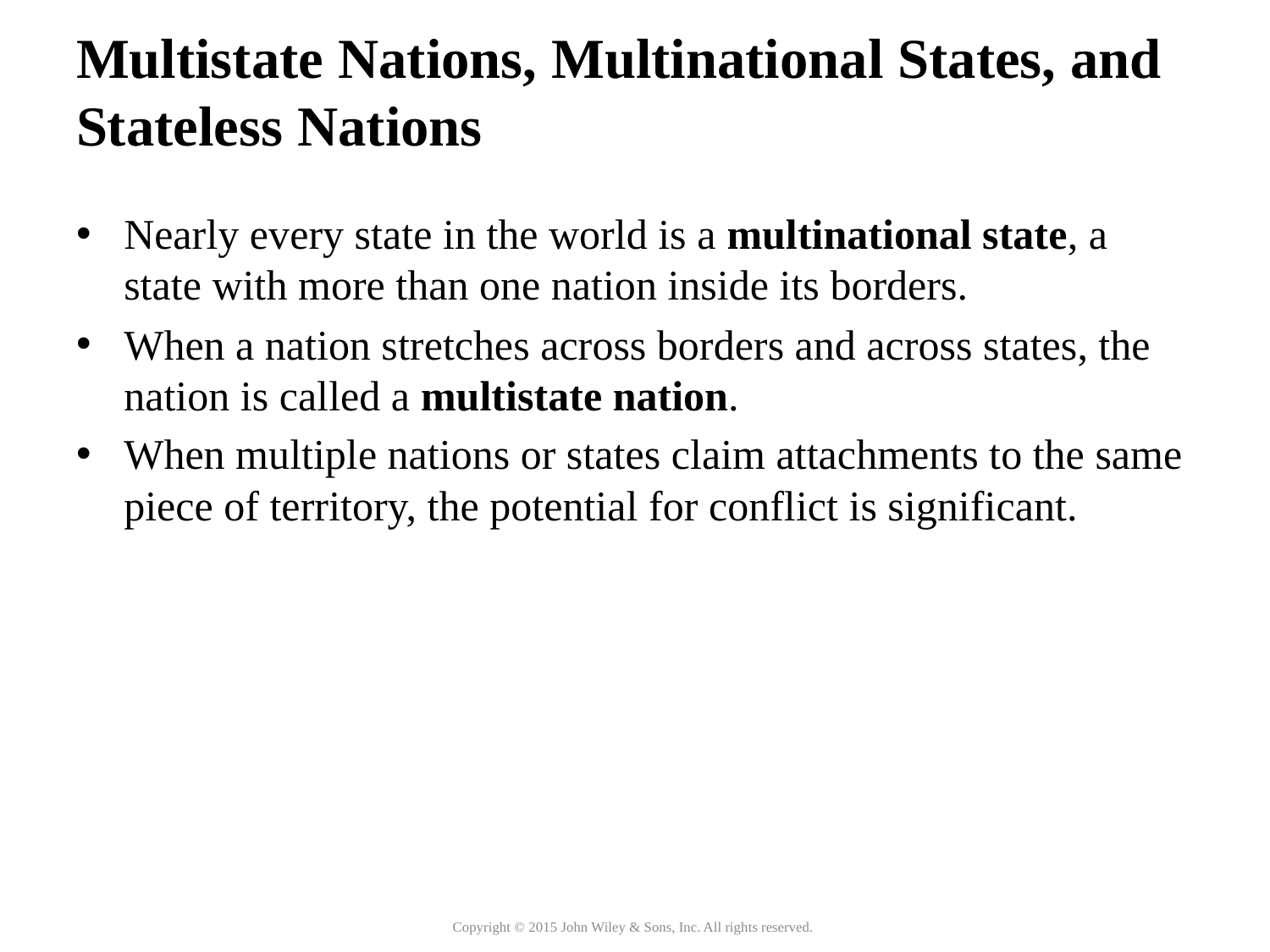

# Multistate Nations, Multinational States, and Stateless Nations
Nearly every state in the world is a multinational state, a state with more than one nation inside its borders.
When a nation stretches across borders and across states, the nation is called a multistate nation.
When multiple nations or states claim attachments to the same piece of territory, the potential for conflict is significant.
Copyright © 2015 John Wiley & Sons, Inc. All rights reserved.